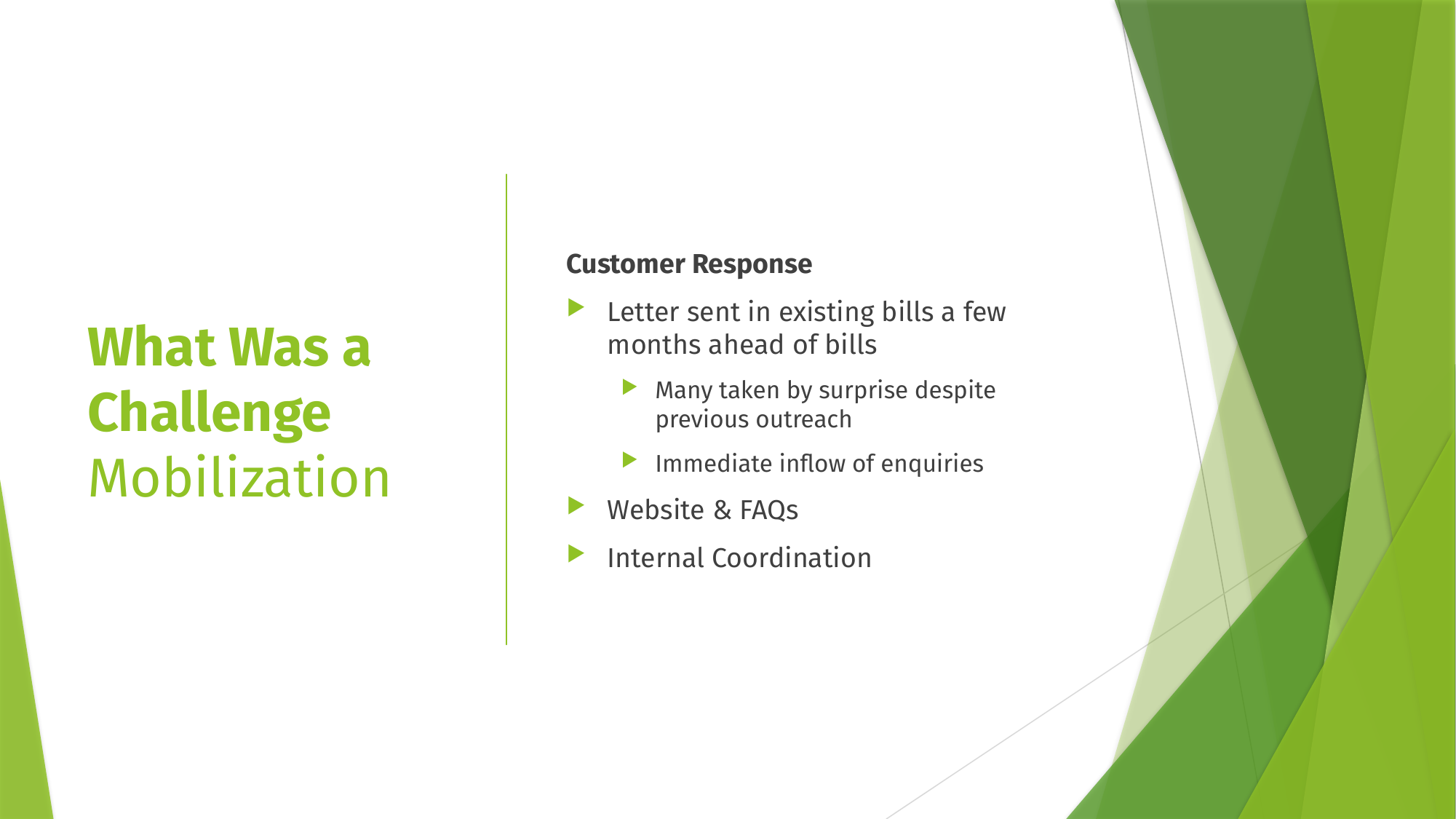

What Was a Challenge Mobilization
Customer Response
Letter sent in existing bills a few months ahead of bills
Many taken by surprise despite previous outreach
Immediate inflow of enquiries
Website & FAQs
Internal Coordination